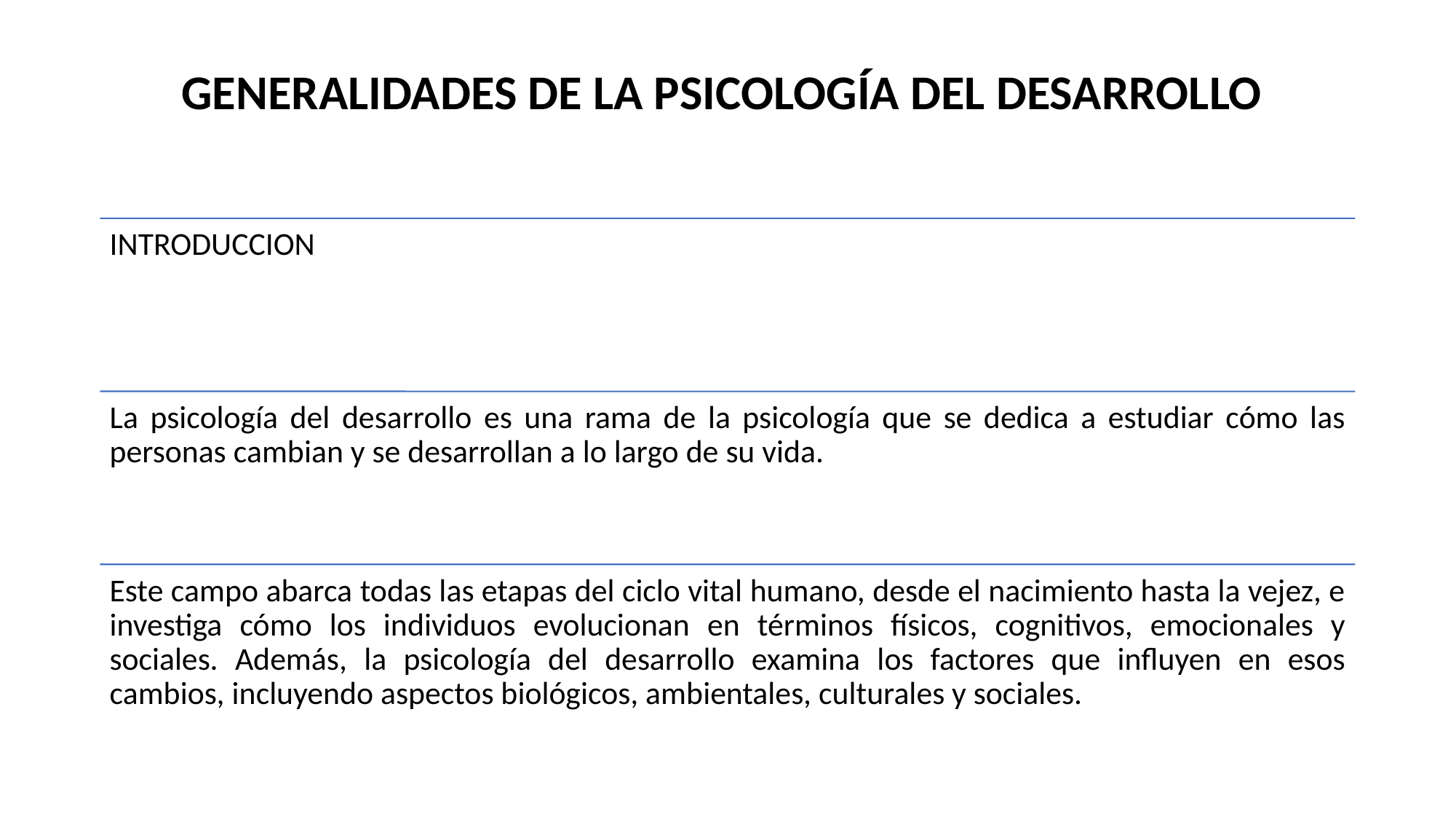

# GENERALIDADES DE LA PSICOLOGÍA DEL DESARROLLO
INTRODUCCION
La psicología del desarrollo es una rama de la psicología que se dedica a estudiar cómo las personas cambian y se desarrollan a lo largo de su vida.
Este campo abarca todas las etapas del ciclo vital humano, desde el nacimiento hasta la vejez, e investiga cómo los individuos evolucionan en términos físicos, cognitivos, emocionales y sociales. Además, la psicología del desarrollo examina los factores que influyen en esos cambios, incluyendo aspectos biológicos, ambientales, culturales y sociales.